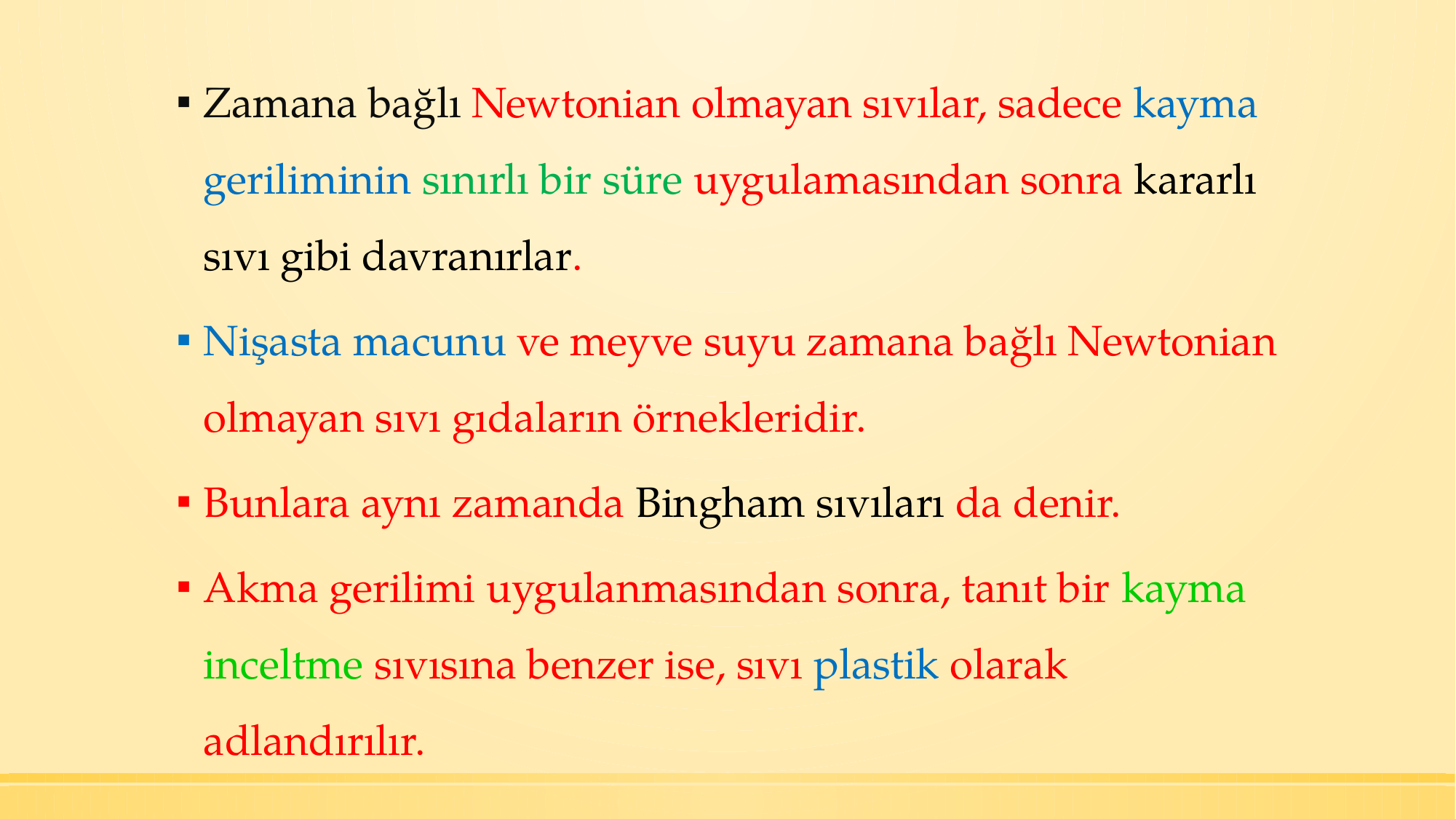

Zamana bağlı Newtonian olmayan sıvılar, sadece kayma geriliminin sınırlı bir süre uygulamasından sonra kararlı sıvı gibi davranırlar.
Nişasta macunu ve meyve suyu zamana bağlı Newtonian olmayan sıvı gıdaların örnekleridir.
Bunlara aynı zamanda Bingham sıvıları da denir.
Akma gerilimi uygulanmasından sonra, tanıt bir kayma inceltme sıvısına benzer ise, sıvı plastik olarak adlandırılır.